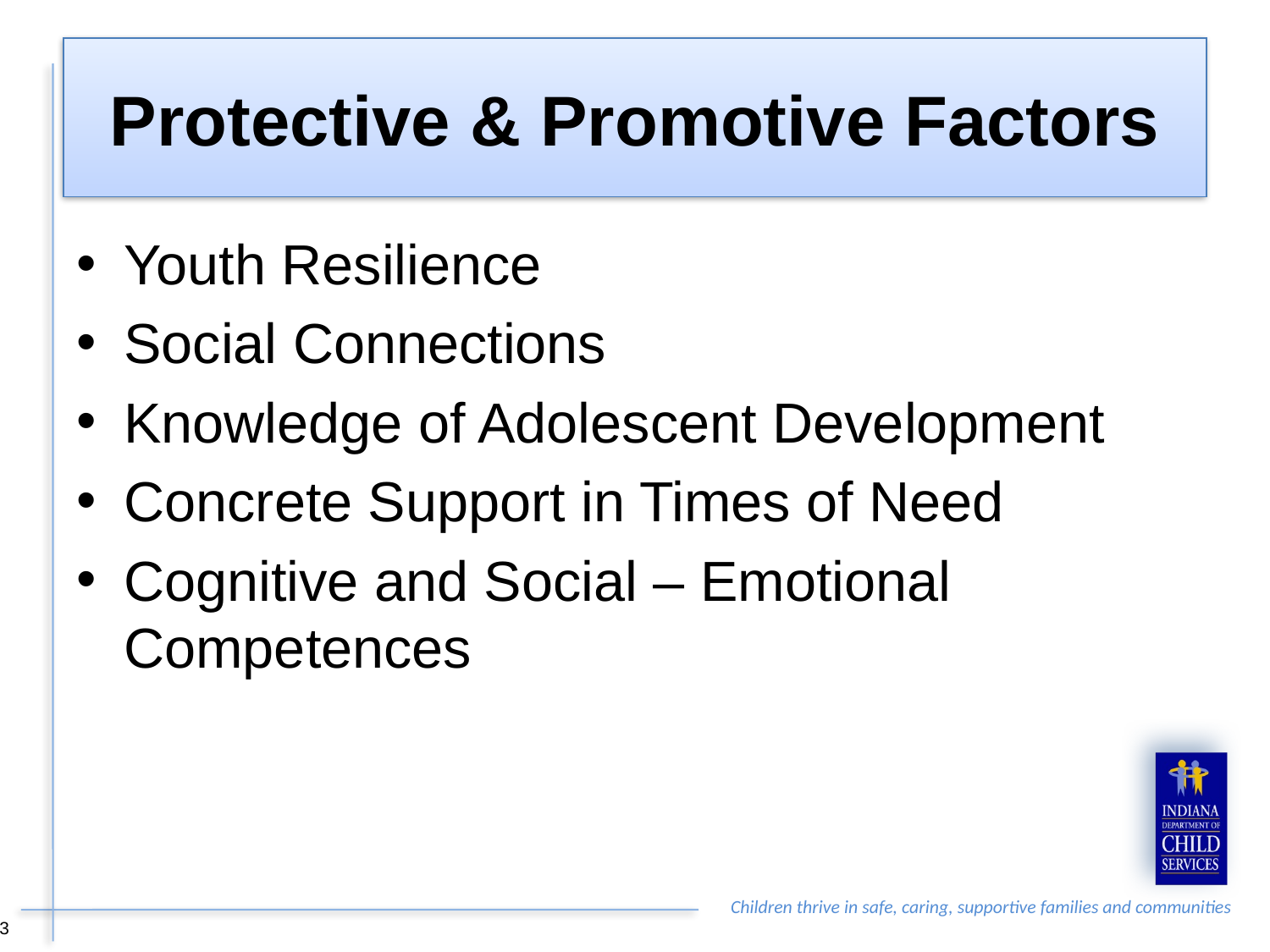

# Protective & Promotive Factors
Youth Resilience
Social Connections
Knowledge of Adolescent Development
Concrete Support in Times of Need
Cognitive and Social – Emotional Competences
13